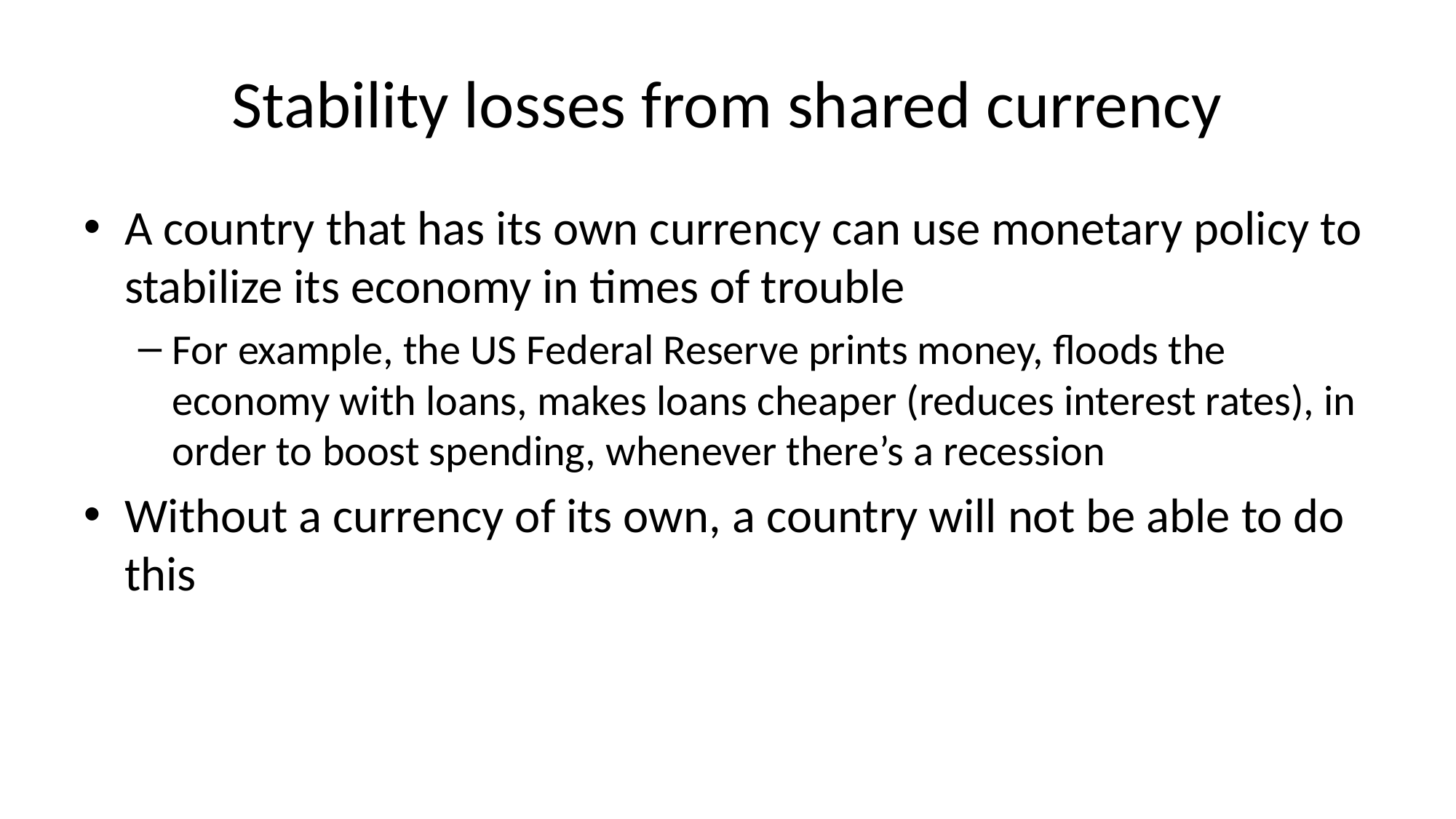

# Stability losses from shared currency
A country that has its own currency can use monetary policy to stabilize its economy in times of trouble
For example, the US Federal Reserve prints money, floods the economy with loans, makes loans cheaper (reduces interest rates), in order to boost spending, whenever there’s a recession
Without a currency of its own, a country will not be able to do this